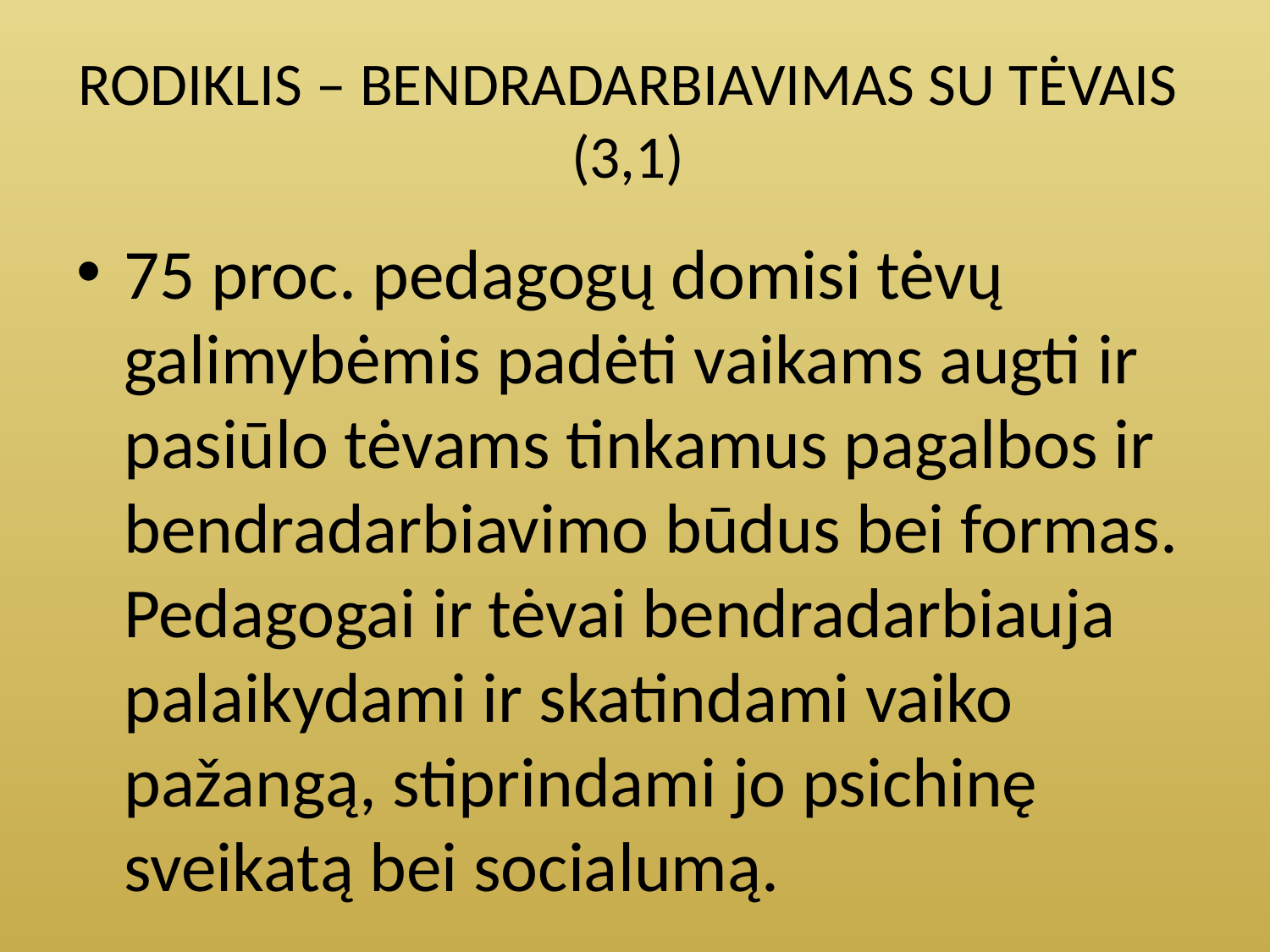

# RODIKLIS – BENDRADARBIAVIMAS SU TĖVAIS  (3,1)
75 proc. pedagogų domisi tėvų galimybėmis padėti vaikams augti ir pasiūlo tėvams tinkamus pagalbos ir bendradarbiavimo būdus bei formas. Pedagogai ir tėvai bendradarbiauja palaikydami ir skatindami vaiko pažangą, stiprindami jo psichinę sveikatą bei socialumą.